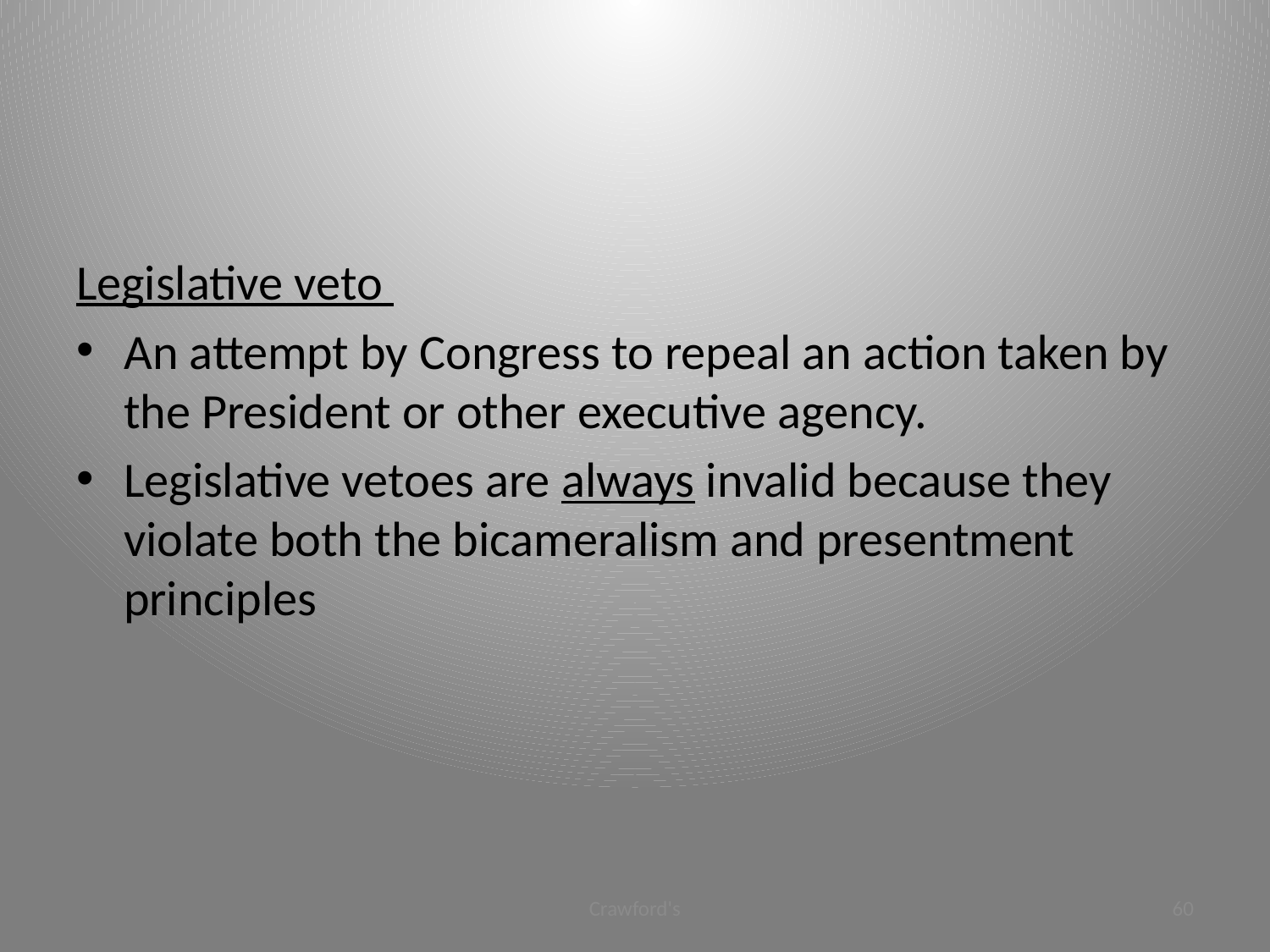

#
Legislative veto
An attempt by Congress to repeal an action taken by the President or other executive agency.
Legislative vetoes are always invalid because they violate both the bicameralism and presentment principles

Crawford's
60